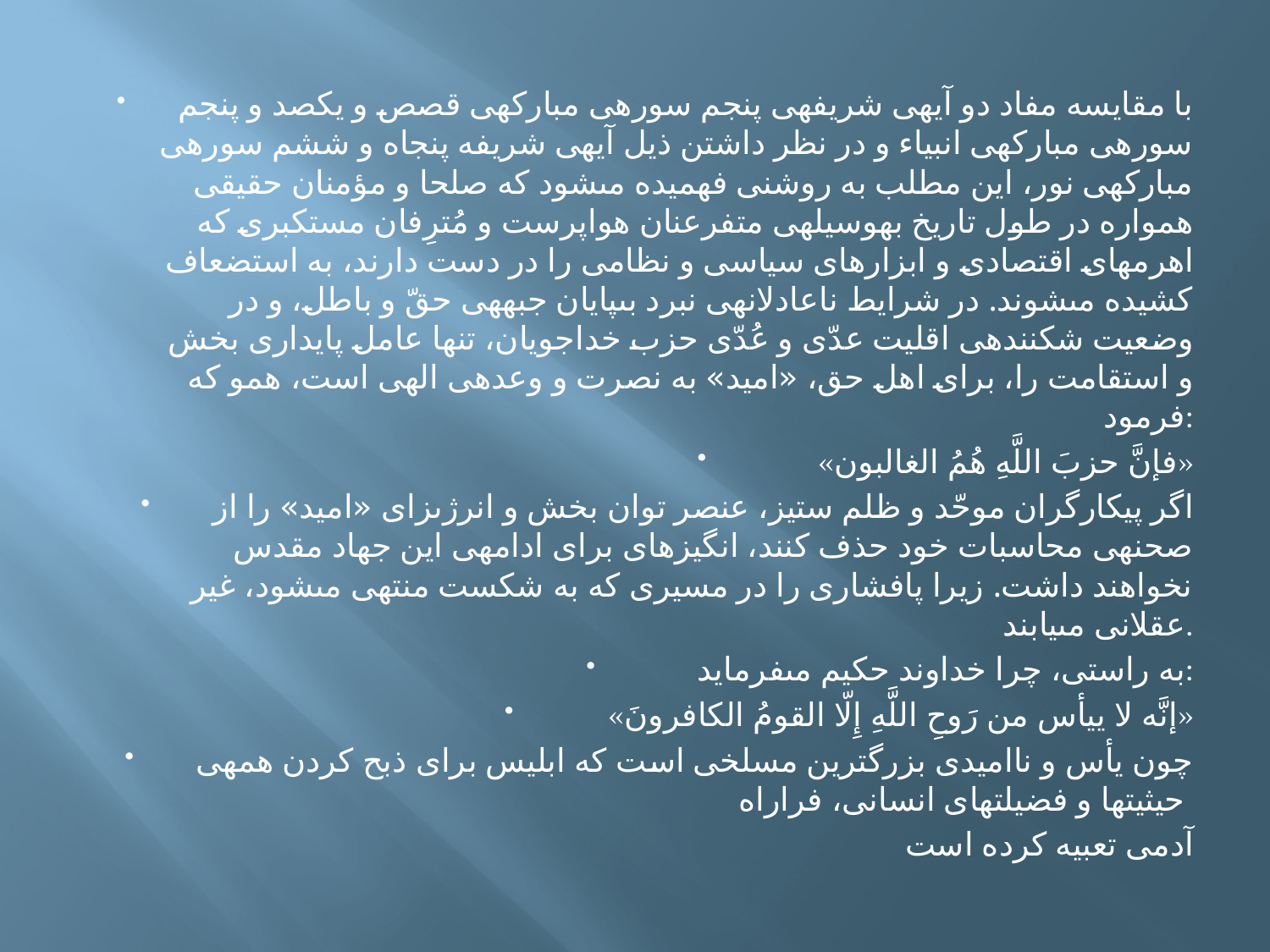

با مقايسه مفاد دو آيه‏ى شريفه‏ى پنجم سوره‏ى مبارکه‏ى قصص و يکصد و پنجم سوره‏ى مبارکه‏ى انبياء و در نظر داشتن ذيل آيه‏ى شريفه پنجاه و ششم سوره‏ى مبارکه‏ى نور، اين مطلب به روشنى فهميده مى‏شود که صلحا و مؤمنان حقيقى همواره در طول تاريخ به‏وسيله‏ى متفرعنان هواپرست و مُترِفان مستکبرى که اهرم‏هاى اقتصادى و ابزارهاى سياسى و نظامى را در دست دارند، به استضعاف کشيده مى‏شوند. در شرايط ناعادلانه‏ى نبرد بى‏پايان جبهه‏ى حقّ و باطل، و در وضعيت شکننده‏ى اقليت عدّى و عُدّى حزب خداجويان، تنها عامل پايدارى بخش و استقامت را، براى اهل حق، «اميد» به نصرت و وعده‏ى الهى است، همو که فرمود:
 «فإنَّ حزبَ اللَّهِ هُمُ الغالبون»
 اگر پيکارگران موحّد و ظلم ستيز، عنصر توان بخش و انرژى‏زاى «اميد» را از صحنه‏ى محاسبات خود حذف کنند، انگيزه‏اى براى ادامه‏ى اين جهاد مقدس نخواهند داشت. زيرا پافشارى را در مسيرى که به شکست منتهى مى‏شود، غير عقلانى مى‏يابند.
 به راستى، چرا خداوند حکيم مى‏فرمايد:
 «إنَّه لا ييأس من رَوحِ اللَّهِ إِلّا القومُ الکافرونَ»
 چون يأس و نااميدى بزرگترين مسلخى است که ابليس براى ذبح کردن همه‏ى حيثيت‏ها و فضيلت‏هاى انسانى، فراراه
آدمى تعبيه کرده است